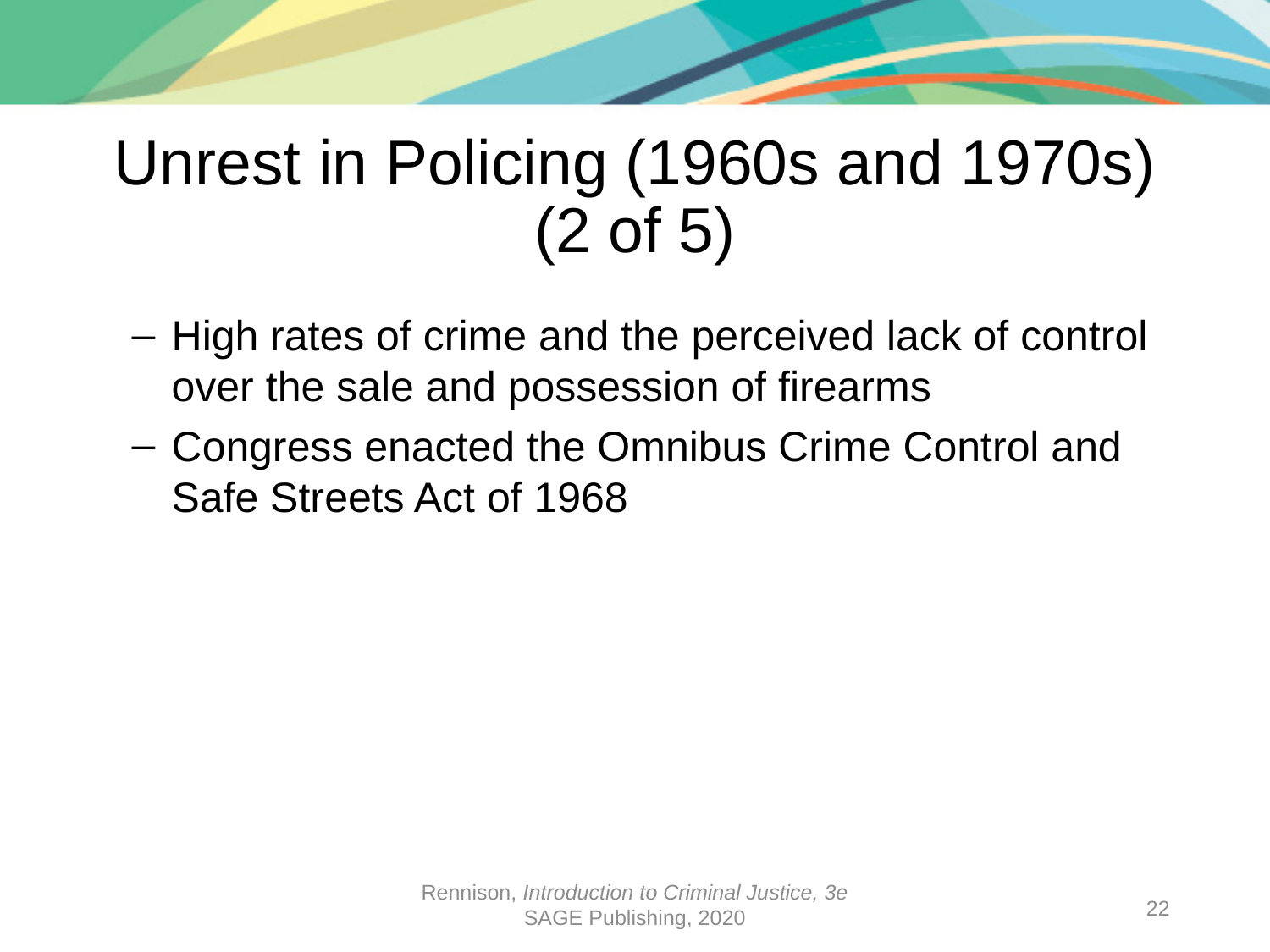

# Unrest in Policing (1960s and 1970s) (2 of 5)
High rates of crime and the perceived lack of control over the sale and possession of firearms
Congress enacted the Omnibus Crime Control and Safe Streets Act of 1968
Rennison, Introduction to Criminal Justice, 3e
SAGE Publishing, 2020
22